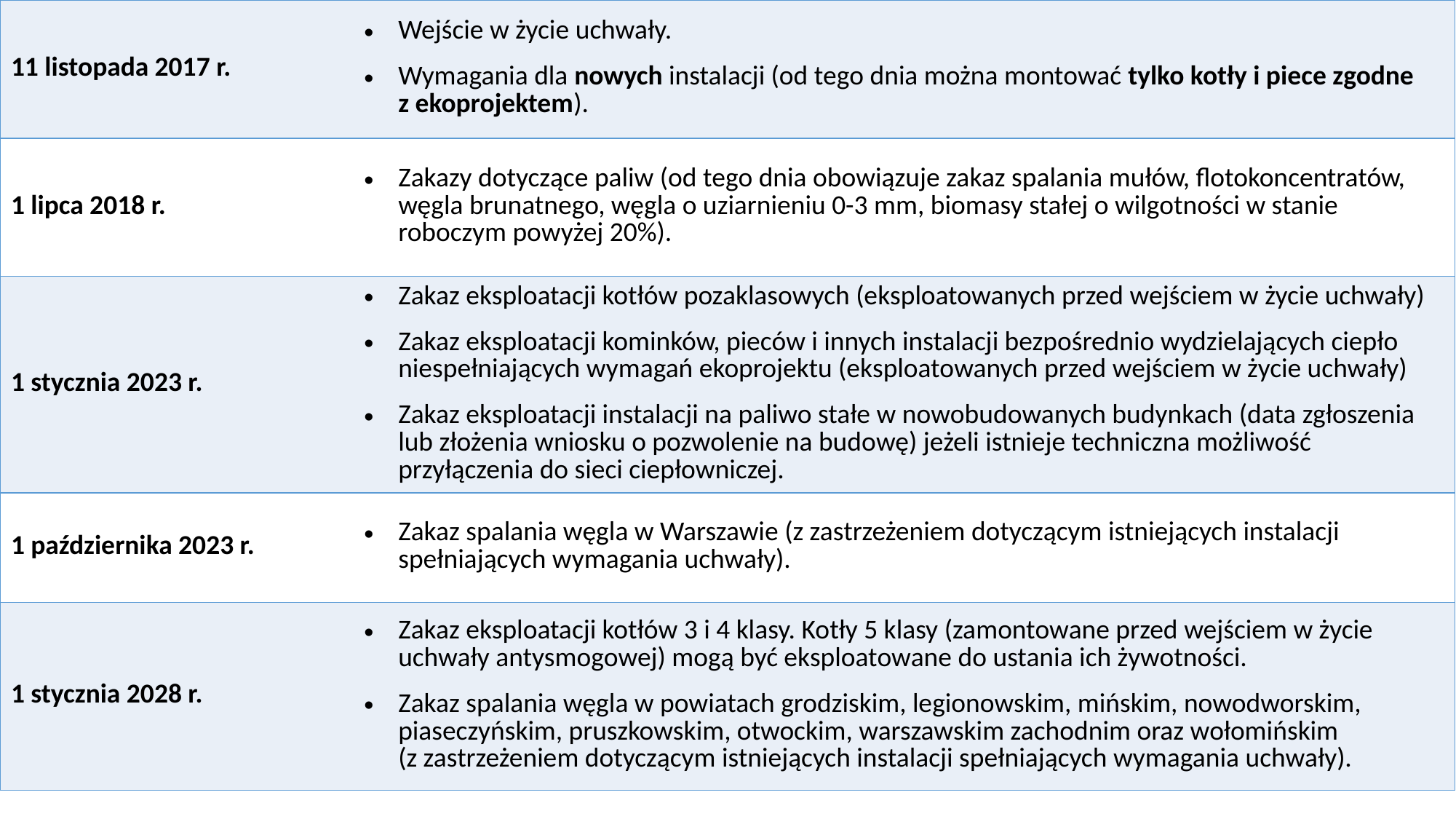

| 11 listopada 2017 r. | Wejście w życie uchwały. Wymagania dla nowych instalacji (od tego dnia można montować tylko kotły i piece zgodne z ekoprojektem). |
| --- | --- |
| 1 lipca 2018 r. | Zakazy dotyczące paliw (od tego dnia obowiązuje zakaz spalania mułów, flotokoncentratów, węgla brunatnego, węgla o uziarnieniu 0-3 mm, biomasy stałej o wilgotności w stanie roboczym powyżej 20%). |
| 1 stycznia 2023 r. | Zakaz eksploatacji kotłów pozaklasowych (eksploatowanych przed wejściem w życie uchwały) Zakaz eksploatacji kominków, pieców i innych instalacji bezpośrednio wydzielających ciepło niespełniających wymagań ekoprojektu (eksploatowanych przed wejściem w życie uchwały) Zakaz eksploatacji instalacji na paliwo stałe w nowobudowanych budynkach (data zgłoszenia lub złożenia wniosku o pozwolenie na budowę) jeżeli istnieje techniczna możliwość przyłączenia do sieci ciepłowniczej. |
| 1 października 2023 r. | Zakaz spalania węgla w Warszawie (z zastrzeżeniem dotyczącym istniejących instalacji spełniających wymagania uchwały). |
| 1 stycznia 2028 r. | Zakaz eksploatacji kotłów 3 i 4 klasy. Kotły 5 klasy (zamontowane przed wejściem w życie uchwały antysmogowej) mogą być eksploatowane do ustania ich żywotności. Zakaz spalania węgla w powiatach grodziskim, legionowskim, mińskim, nowodworskim, piaseczyńskim, pruszkowskim, otwockim, warszawskim zachodnim oraz wołomińskim (z zastrzeżeniem dotyczącym istniejących instalacji spełniających wymagania uchwały). |
# Uchwała antysmogowa (§ 10) - etapy wejścia w życie